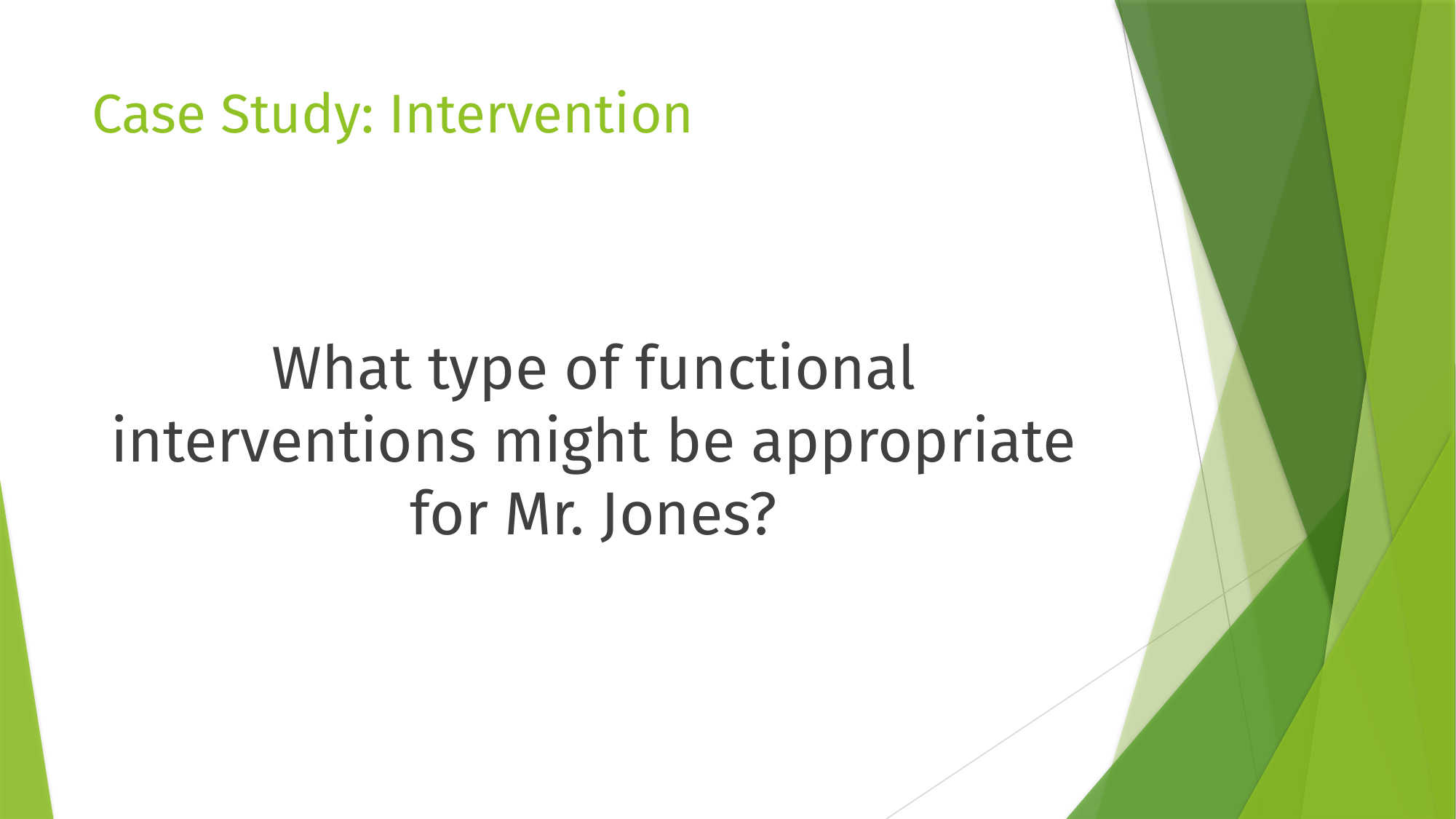

# Case Study: Intervention
What type of functional interventions might be appropriate for Mr. Jones?